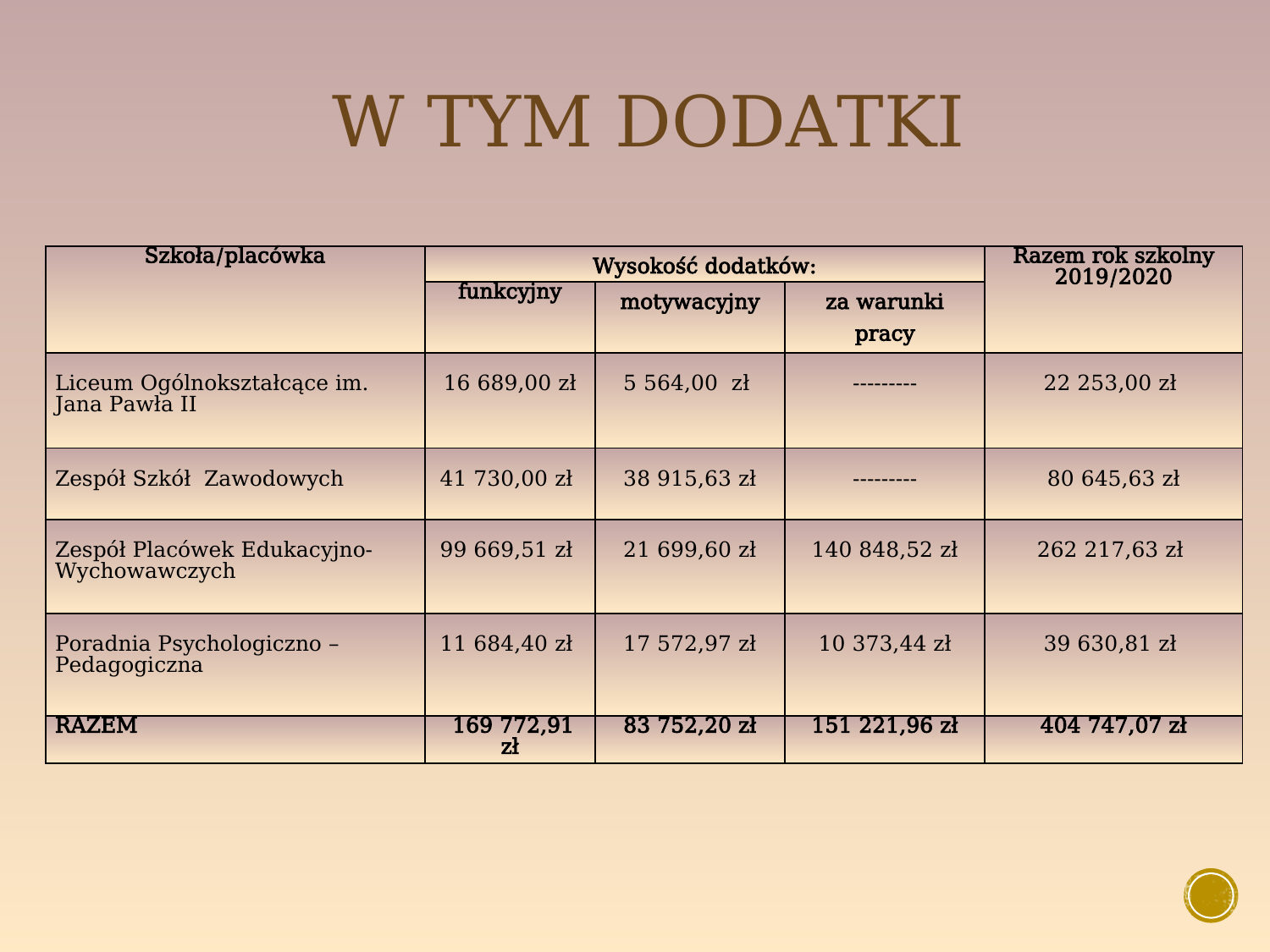

# W tym dodatki
| Szkoła/placówka | Wysokość dodatków: |  |  | Razem rok szkolny 2019/2020 |
| --- | --- | --- | --- | --- |
|  | funkcyjny | motywacyjny | za warunki pracy |  |
| Liceum Ogólnokształcące im. Jana Pawła II | 16 689,00 zł | 5 564,00 zł | --------- | 22 253,00 zł |
| Zespół Szkół Zawodowych | 41 730,00 zł | 38 915,63 zł | --------- | 80 645,63 zł |
| Zespół Placówek Edukacyjno-Wychowawczych | 99 669,51 zł | 21 699,60 zł | 140 848,52 zł | 262 217,63 zł |
| Poradnia Psychologiczno – Pedagogiczna | 11 684,40 zł | 17 572,97 zł | 10 373,44 zł | 39 630,81 zł |
| RAZEM | 169 772,91 zł | 83 752,20 zł | 151 221,96 zł | 404 747,07 zł |